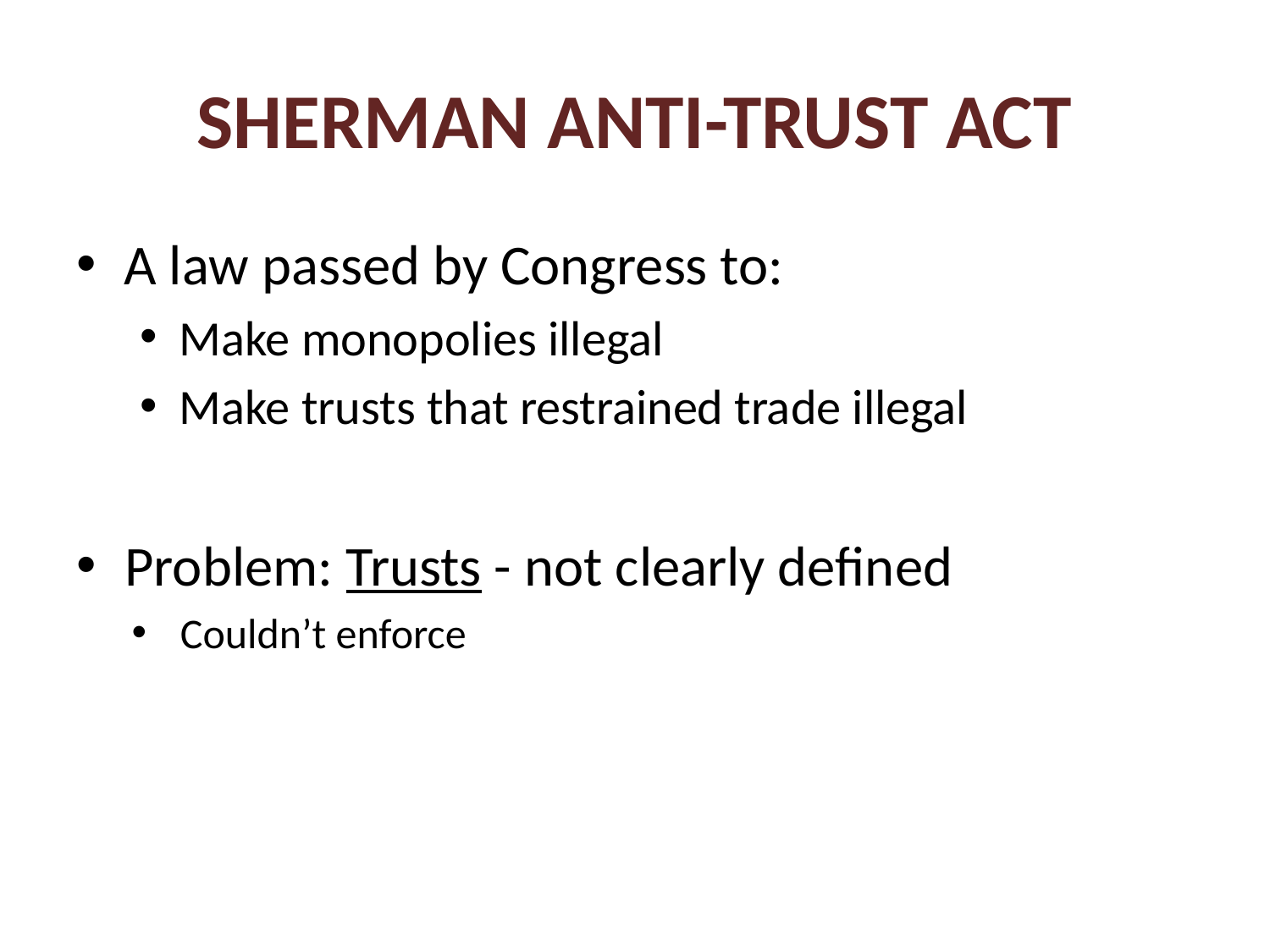

# Sherman Anti-Trust Act
A law passed by Congress to:
Make monopolies illegal
Make trusts that restrained trade illegal

Problem: Trusts - not clearly defined
Couldn’t enforce